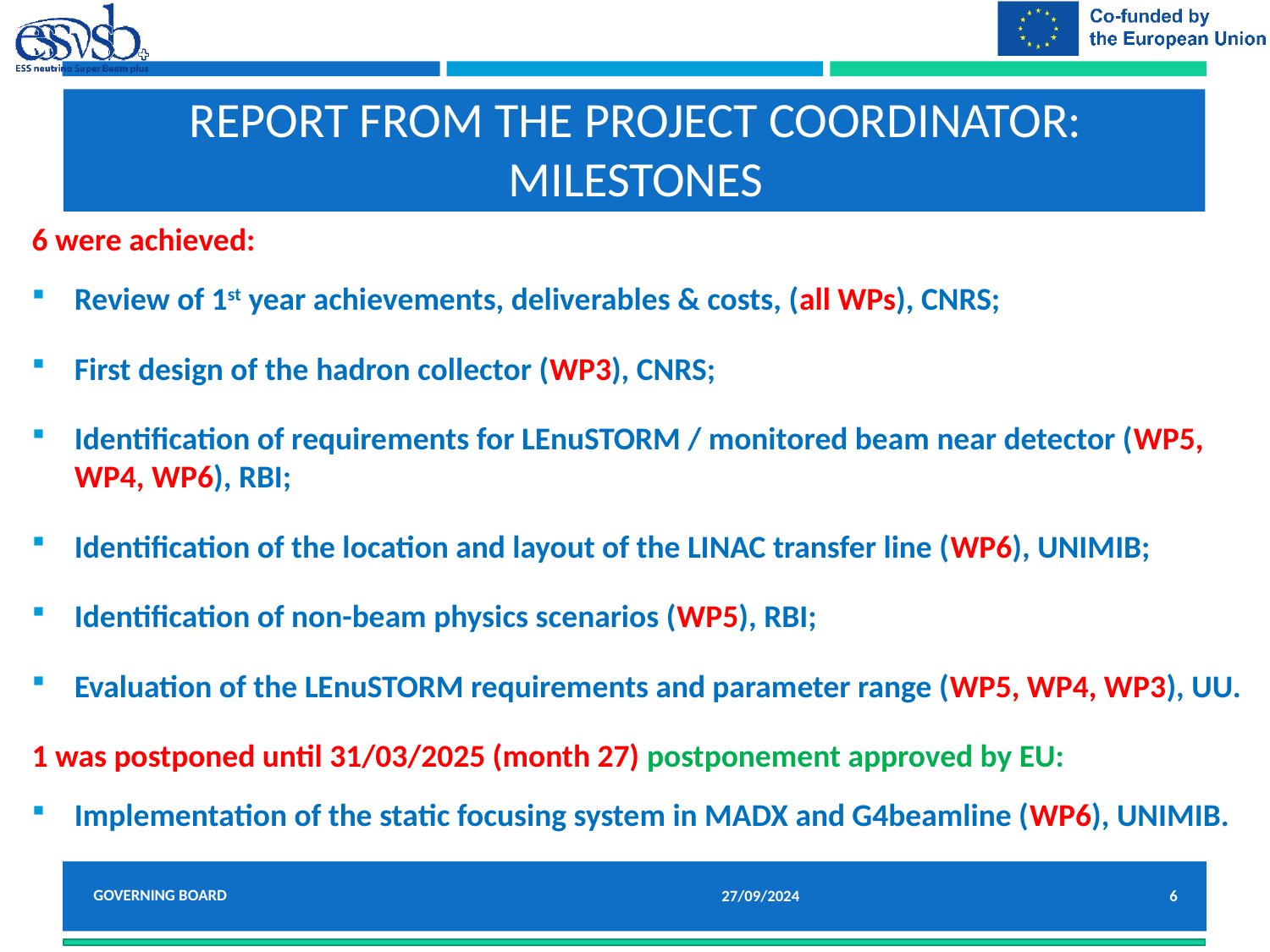

# Report from the project coordinator: MILESTONES
6 were achieved:
Review of 1st year achievements, deliverables & costs, (all WPs), CNRS;
First design of the hadron collector (WP3), CNRS;
Identification of requirements for LEnuSTORM / monitored beam near detector (WP5, WP4, WP6), RBI;
Identification of the location and layout of the LINAC transfer line (WP6), UNIMIB;
Identification of non-beam physics scenarios (WP5), RBI;
Evaluation of the LEnuSTORM requirements and parameter range (WP5, WP4, WP3), UU.
1 was postponed until 31/03/2025 (month 27) postponement approved by EU:
Implementation of the static focusing system in MADX and G4beamline (WP6), UNIMIB.

Governing Board
27/09/2024
6